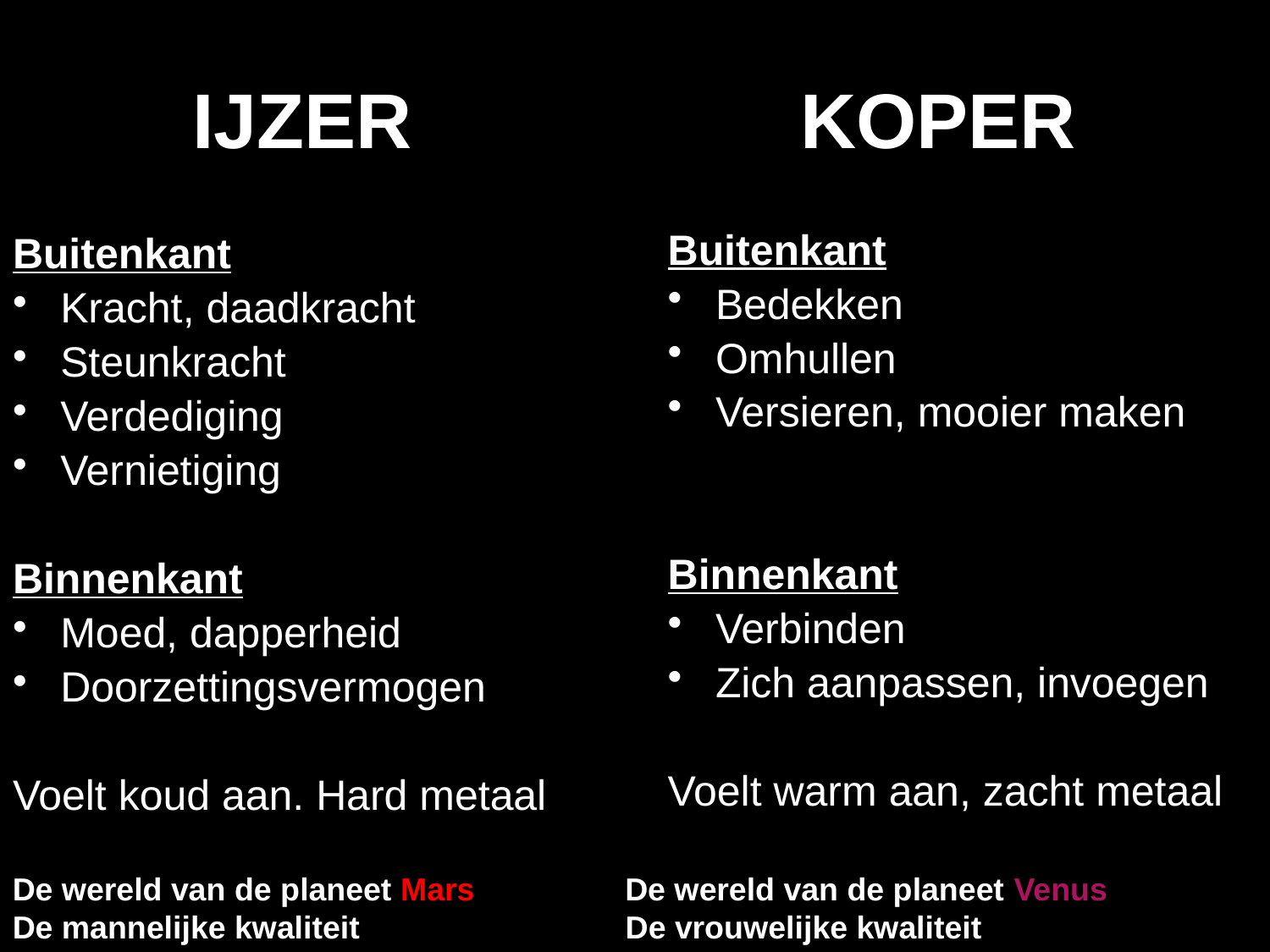

IJZER                  KOPER
Buitenkant
Bedekken
Omhullen
Versieren, mooier maken

Binnenkant
Verbinden
Zich aanpassen, invoegen

Voelt warm aan, zacht metaal

Buitenkant
Kracht, daadkracht
Steunkracht
Verdediging
Vernietiging

Binnenkant
Moed, dapperheid
Doorzettingsvermogen

Voelt koud aan. Hard metaal
De wereld van de planeet Mars                 De wereld van de planeet Venus
De mannelijke kwaliteit                              De vrouwelijke kwaliteit